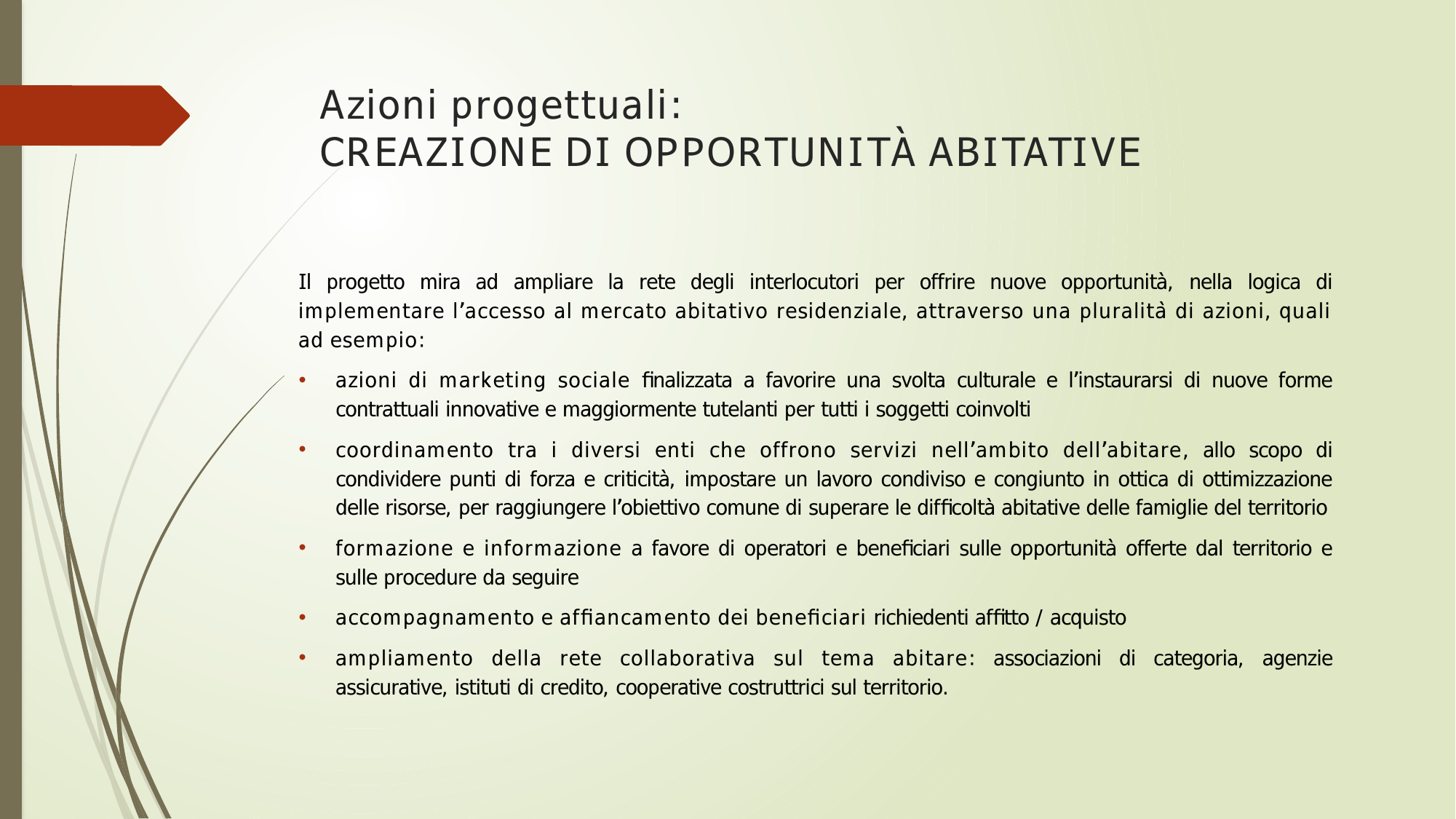

# Azioni progettuali: CREAZIONE DI OPPORTUNITÀ ABITATIVE
Il progetto mira ad ampliare la rete degli interlocutori per offrire nuove opportunità, nella logica di implementare l’accesso al mercato abitativo residenziale, attraverso una pluralità di azioni, quali ad esempio:
azioni di marketing sociale finalizzata a favorire una svolta culturale e l’instaurarsi di nuove forme contrattuali innovative e maggiormente tutelanti per tutti i soggetti coinvolti
coordinamento tra i diversi enti che offrono servizi nell’ambito dell’abitare, allo scopo di condividere punti di forza e criticità, impostare un lavoro condiviso e congiunto in ottica di ottimizzazione delle risorse, per raggiungere l’obiettivo comune di superare le difficoltà abitative delle famiglie del territorio
formazione e informazione a favore di operatori e beneficiari sulle opportunità offerte dal territorio e sulle procedure da seguire
accompagnamento e affiancamento dei beneficiari richiedenti affitto / acquisto
ampliamento della rete collaborativa sul tema abitare: associazioni di categoria, agenzie assicurative, istituti di credito, cooperative costruttrici sul territorio.